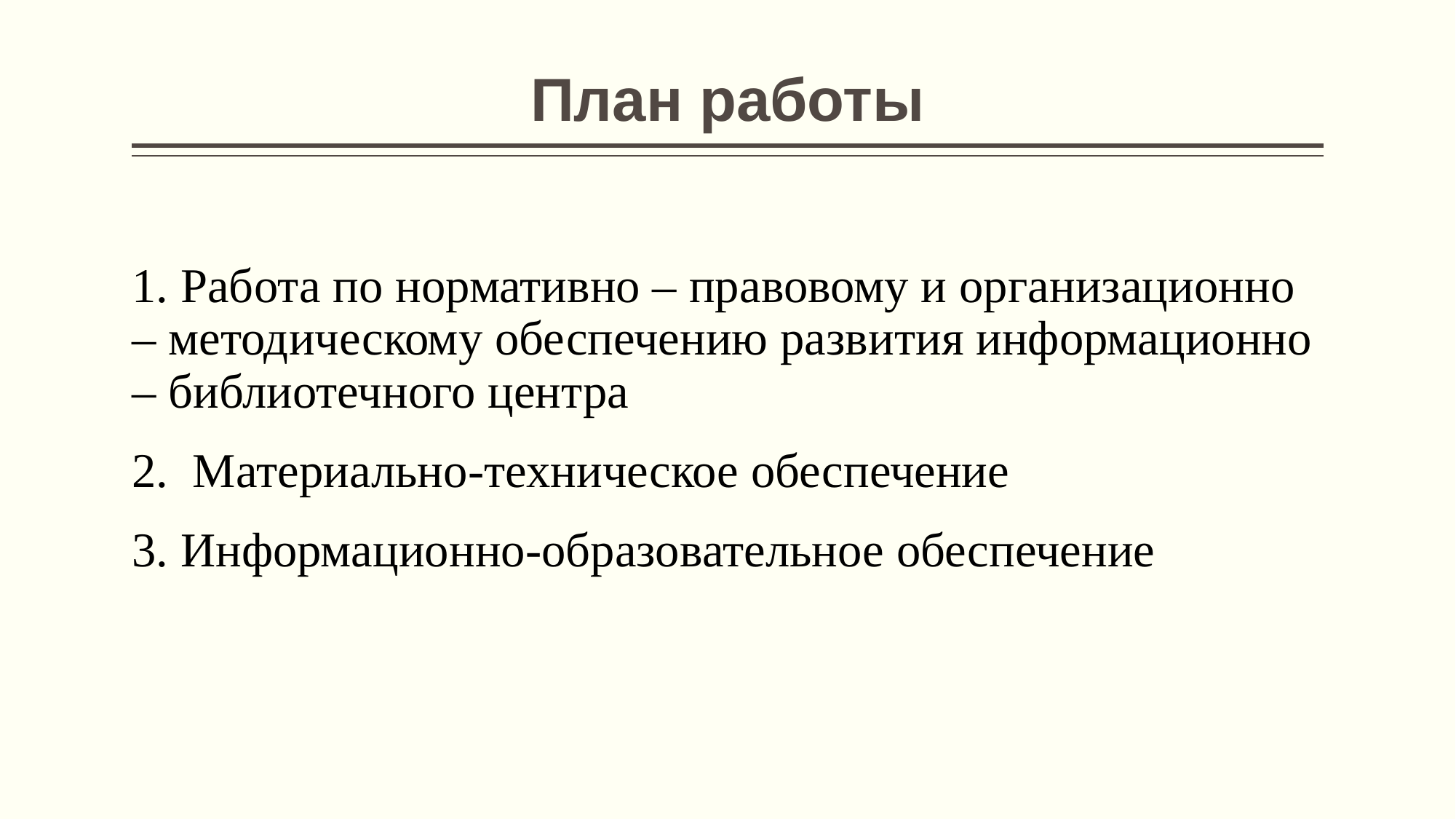

# План работы
1. Работа по нормативно – правовому и организационно – методическому обеспечению развития информационно – библиотечного центра
2.  Материально-техническое обеспечение
3. Информационно-образовательное обеспечение